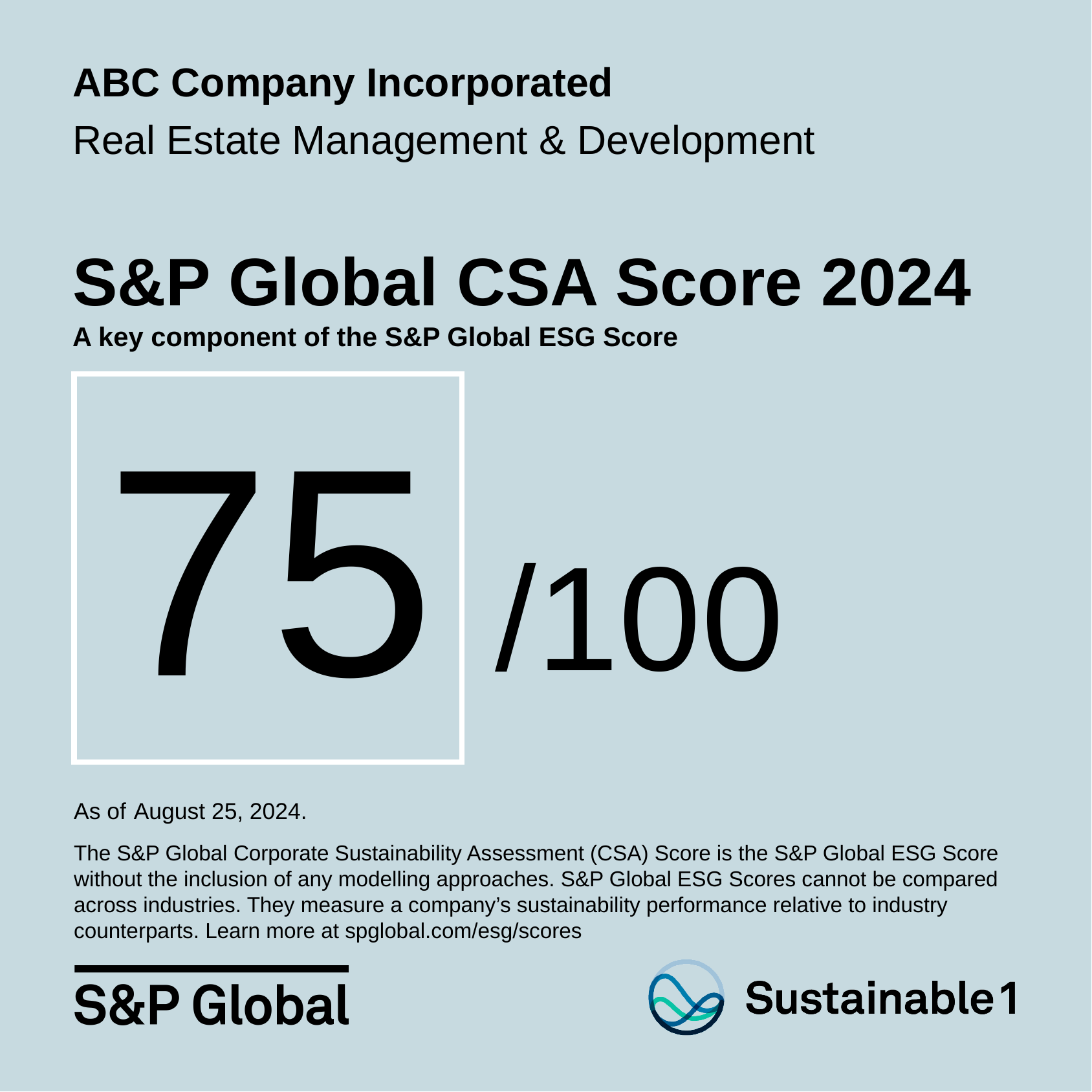

ABC Company Incorporated

75
August 25, 2024.